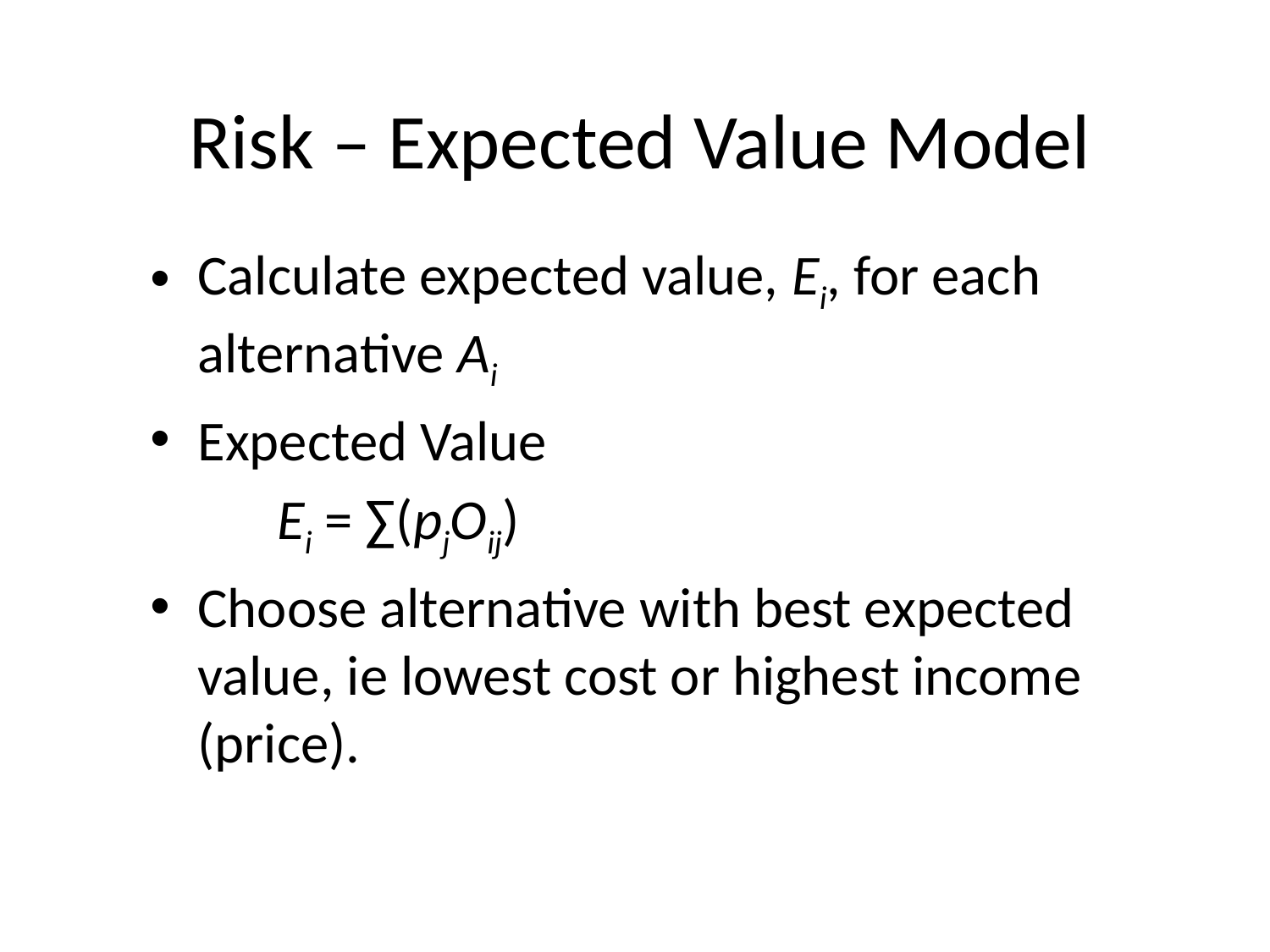

# Risk – Expected Value Model
Calculate expected value, Ei, for each alternative Ai
Expected Value
          Ei = ∑(pjOij)
Choose alternative with best expected value, ie lowest cost or highest income (price).